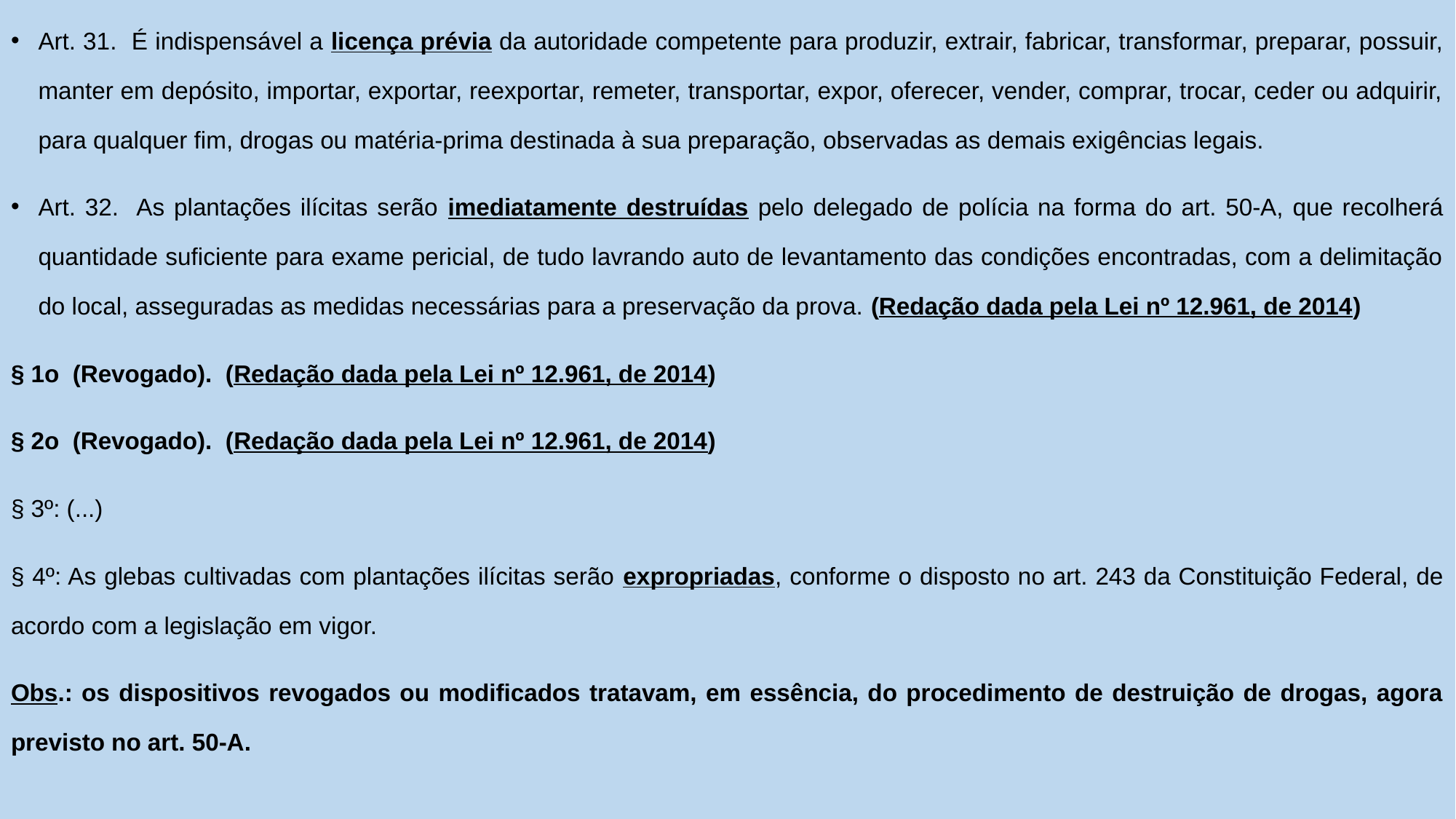

Art. 31.  É indispensável a licença prévia da autoridade competente para produzir, extrair, fabricar, transformar, preparar, possuir, manter em depósito, importar, exportar, reexportar, remeter, transportar, expor, oferecer, vender, comprar, trocar, ceder ou adquirir, para qualquer fim, drogas ou matéria-prima destinada à sua preparação, observadas as demais exigências legais.
Art. 32.  As plantações ilícitas serão imediatamente destruídas pelo delegado de polícia na forma do art. 50-A, que recolherá quantidade suficiente para exame pericial, de tudo lavrando auto de levantamento das condições encontradas, com a delimitação do local, asseguradas as medidas necessárias para a preservação da prova. (Redação dada pela Lei nº 12.961, de 2014)
§ 1o  (Revogado).  (Redação dada pela Lei nº 12.961, de 2014)
§ 2o  (Revogado).  (Redação dada pela Lei nº 12.961, de 2014)
§ 3º: (...)
§ 4º: As glebas cultivadas com plantações ilícitas serão expropriadas, conforme o disposto no art. 243 da Constituição Federal, de acordo com a legislação em vigor.
Obs.: os dispositivos revogados ou modificados tratavam, em essência, do procedimento de destruição de drogas, agora previsto no art. 50-A.